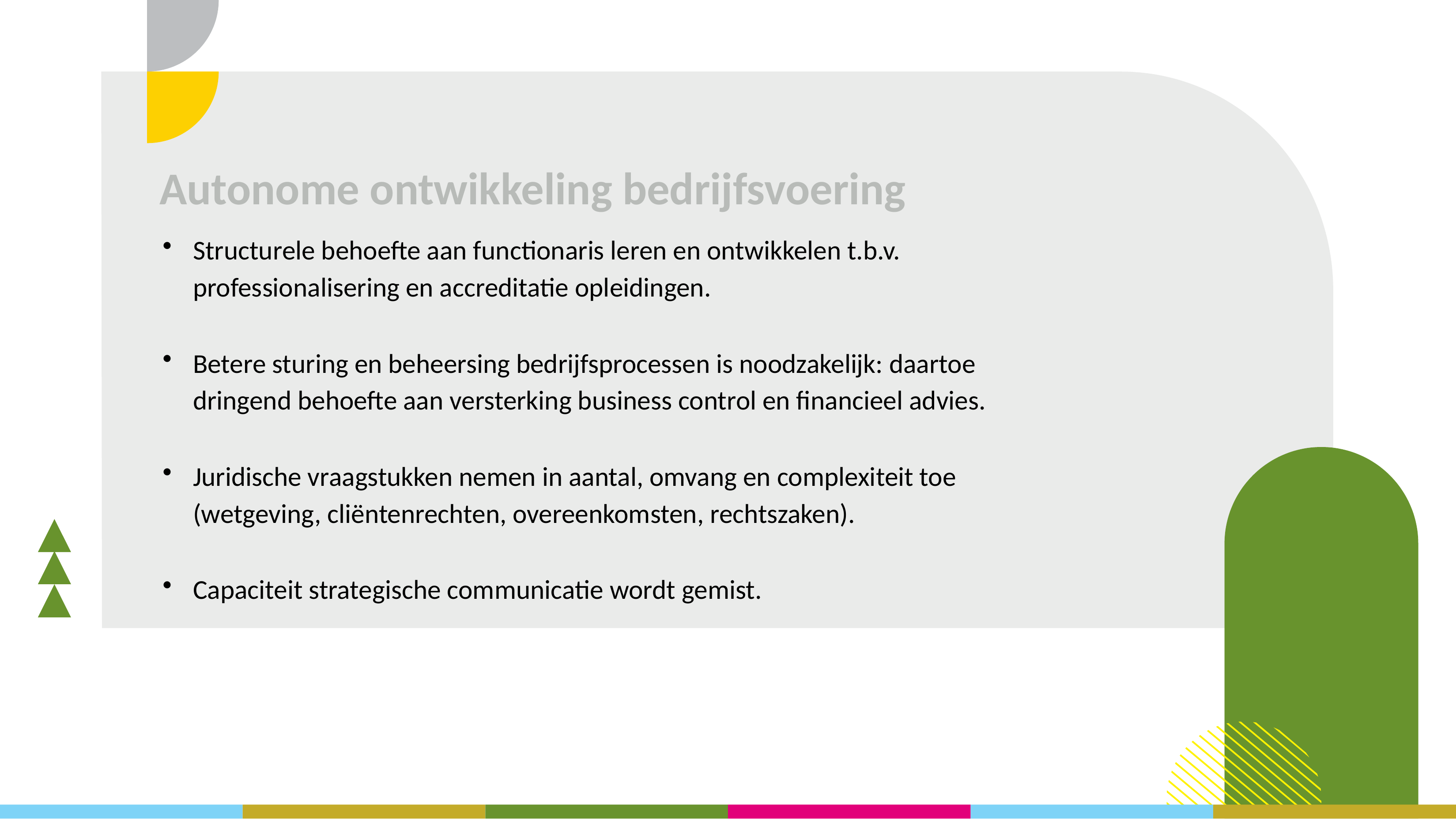

# Autonome ontwikkeling bedrijfsvoering
Structurele behoefte aan functionaris leren en ontwikkelen t.b.v. professionalisering en accreditatie opleidingen.

Betere sturing en beheersing bedrijfsprocessen is noodzakelijk: daartoe dringend behoefte aan versterking business control en financieel advies.

Juridische vraagstukken nemen in aantal, omvang en complexiteit toe (wetgeving, cliëntenrechten, overeenkomsten, rechtszaken).

Capaciteit strategische communicatie wordt gemist.